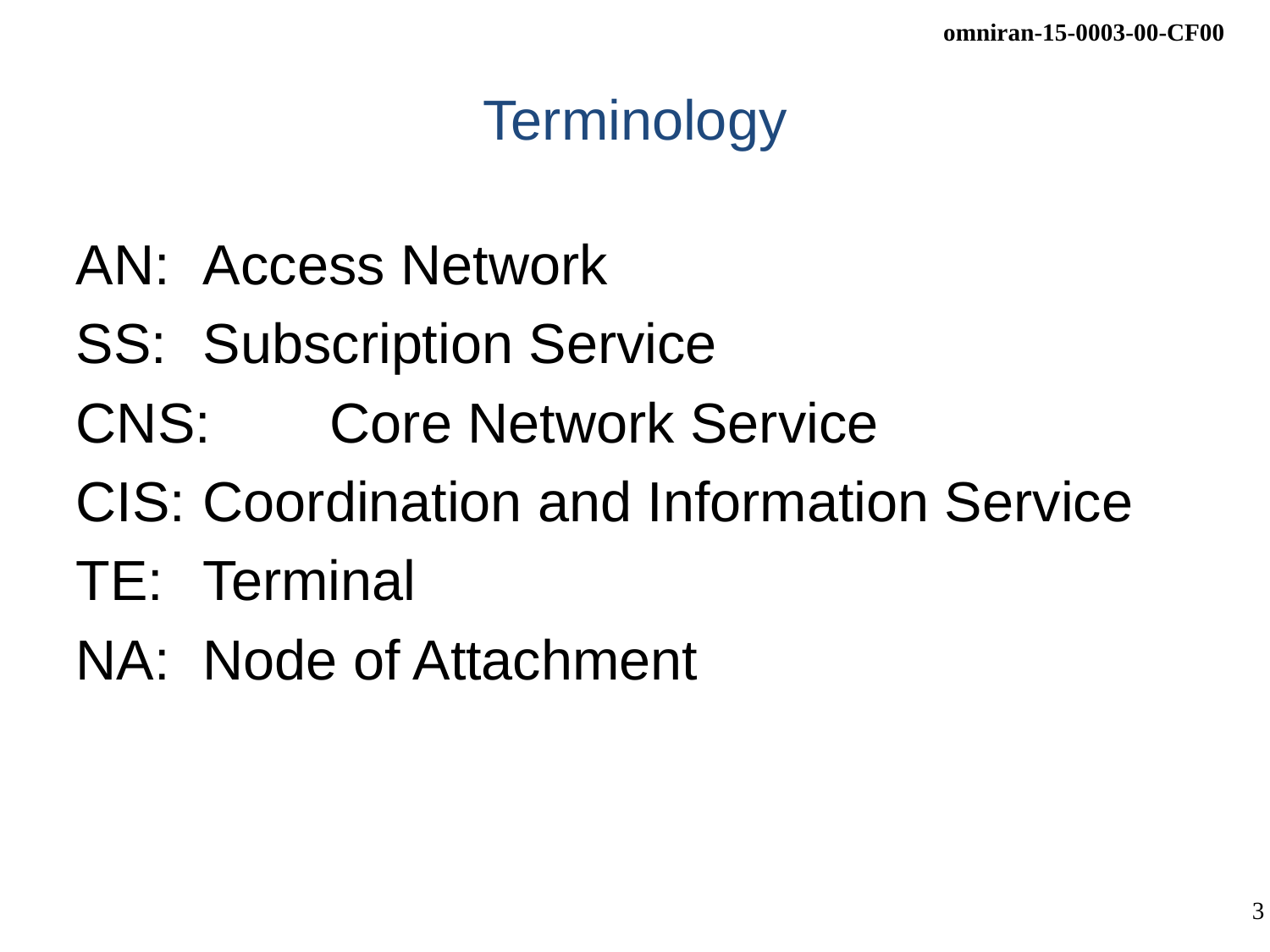

# Terminology
AN: 	Access Network
SS: 	Subscription Service
CNS:	Core Network Service
CIS:	Coordination and Information Service
TE: 	Terminal
NA: 	Node of Attachment